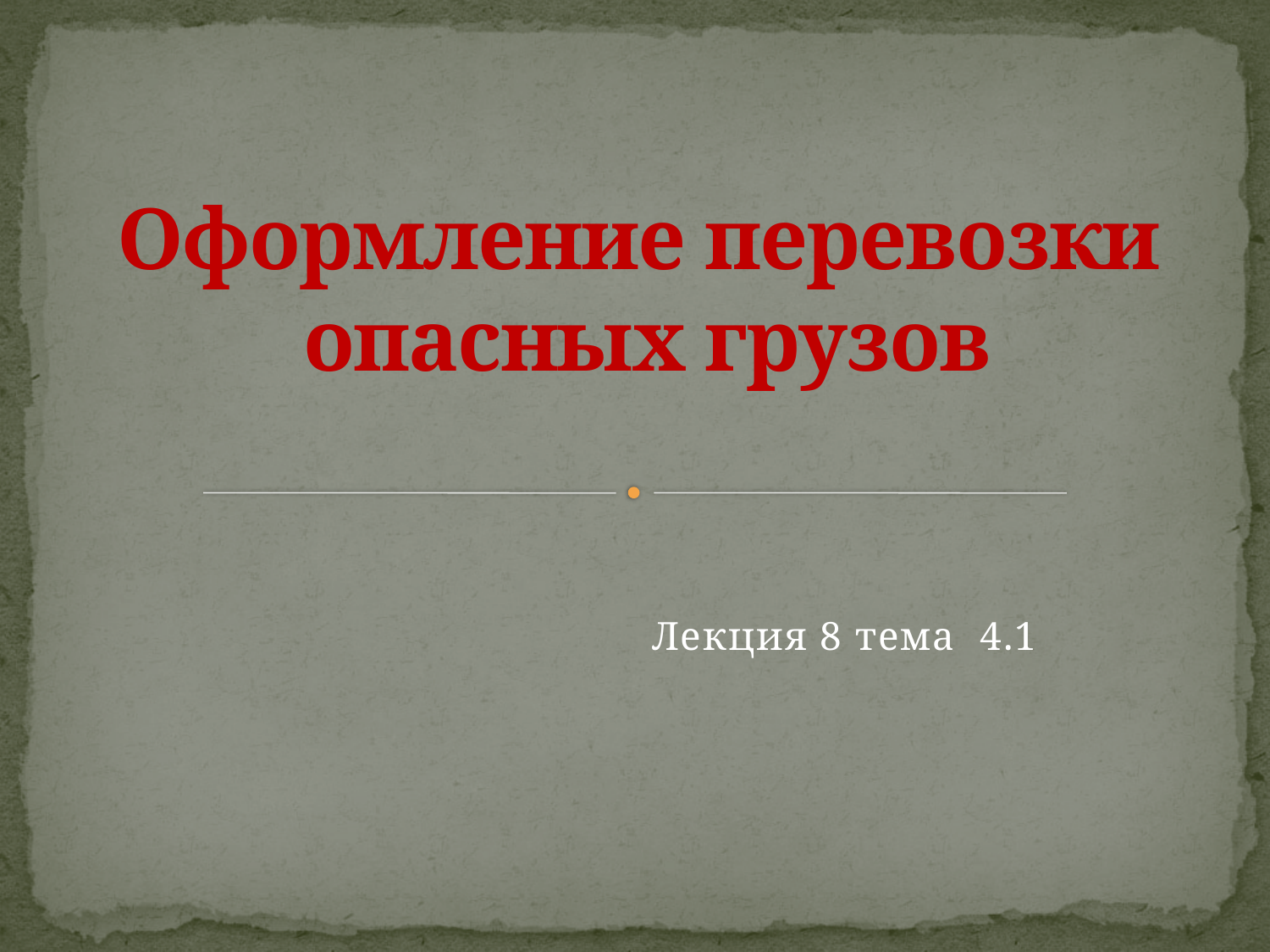

# Оформление перевозки  опасных грузов
Лекция 8 тема  4.1